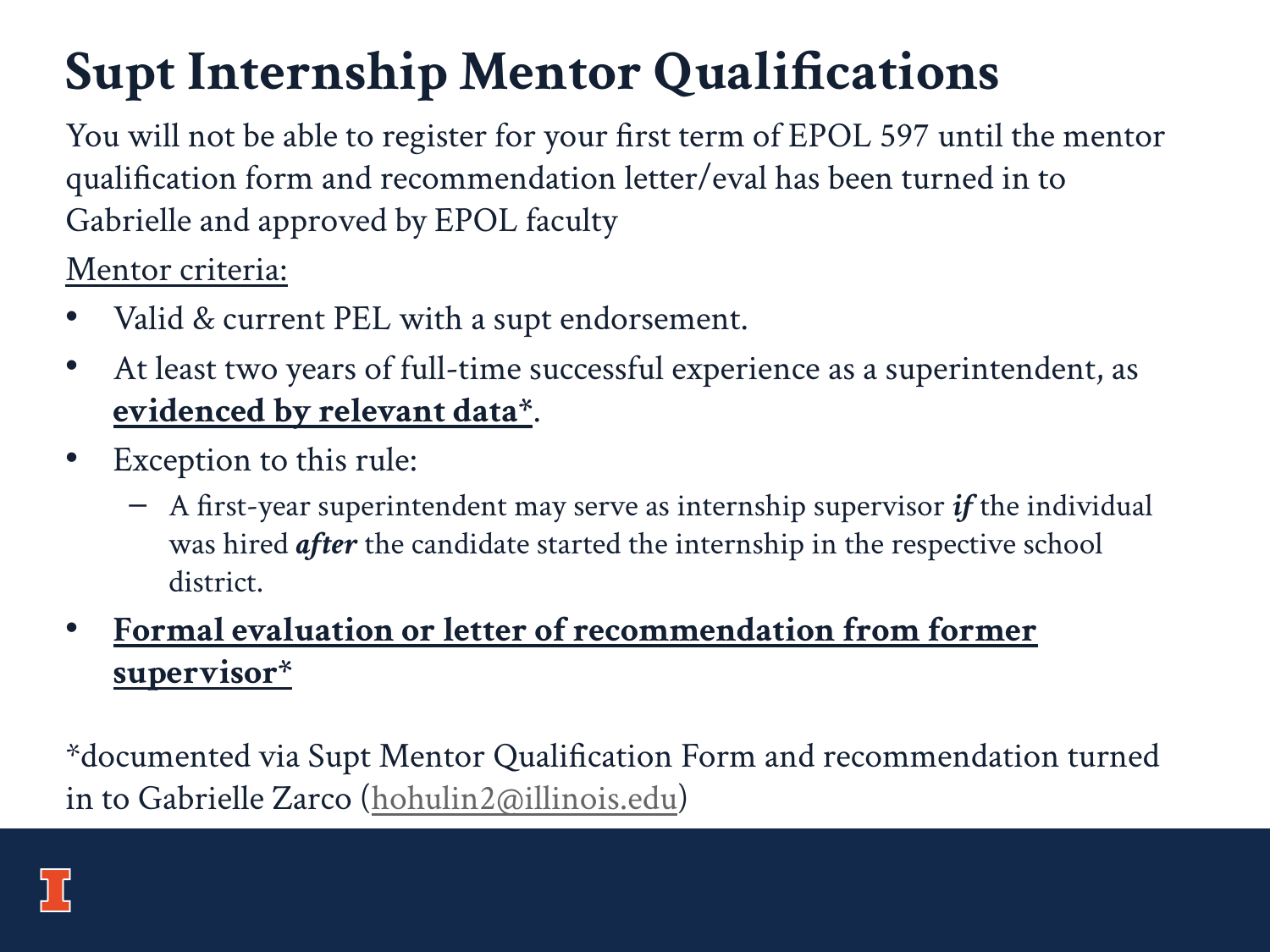

# Supt Internship Mentor Qualifications
You will not be able to register for your first term of EPOL 597 until the mentor qualification form and recommendation letter/eval has been turned in to Gabrielle and approved by EPOL faculty
Mentor criteria:
Valid & current PEL with a supt endorsement.
At least two years of full-time successful experience as a superintendent, as evidenced by relevant data*.
Exception to this rule:
A first-year superintendent may serve as internship supervisor if the individual was hired after the candidate started the internship in the respective school district.
Formal evaluation or letter of recommendation from former supervisor*

*documented via Supt Mentor Qualification Form and recommendation turned in to Gabrielle Zarco (hohulin2@illinois.edu)